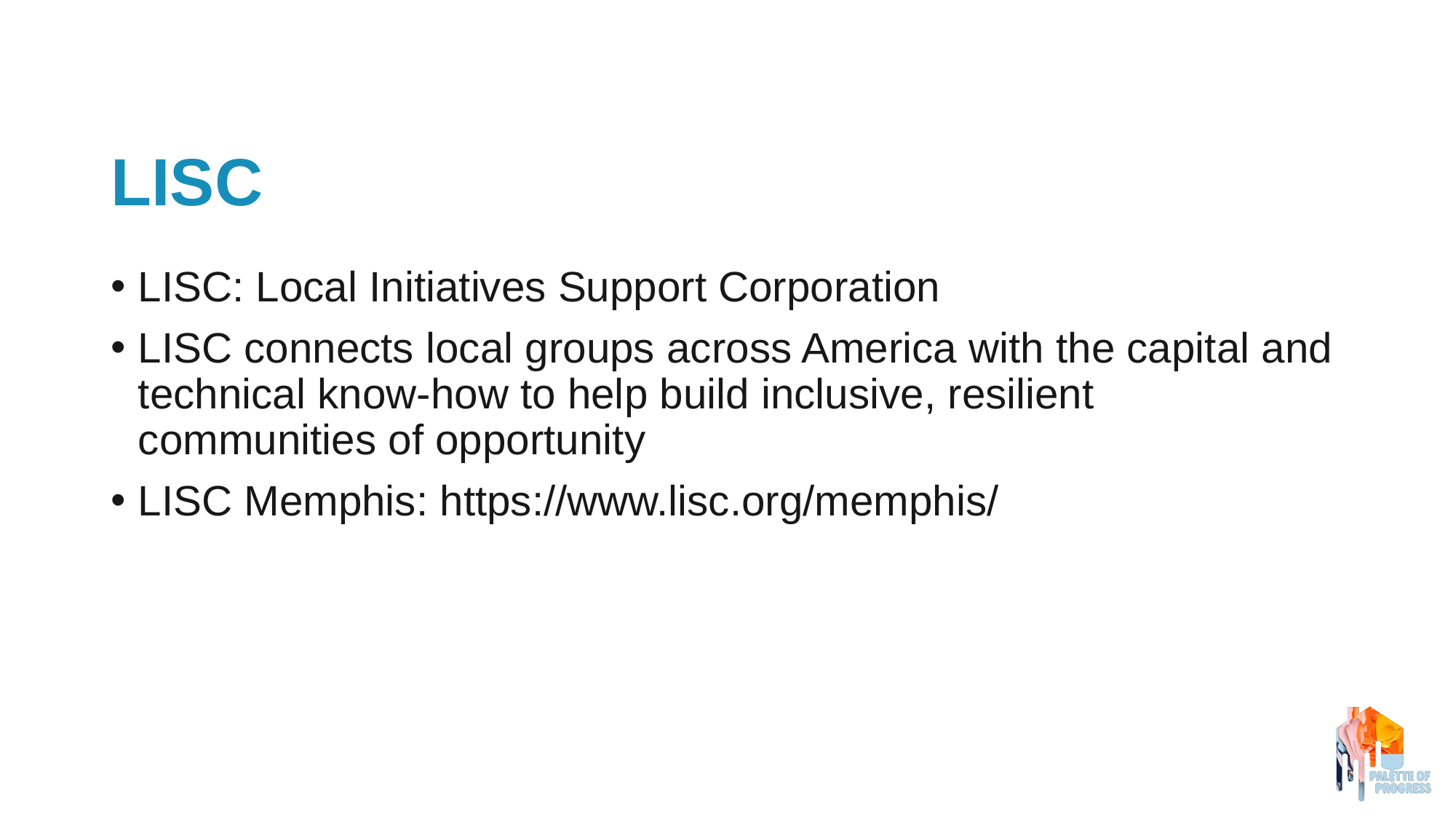

# LISC
LISC: Local Initiatives Support Corporation
LISC connects local groups across America with the capital and technical know-how to help build inclusive, resilient communities of opportunity
LISC Memphis: https://www.lisc.org/memphis/